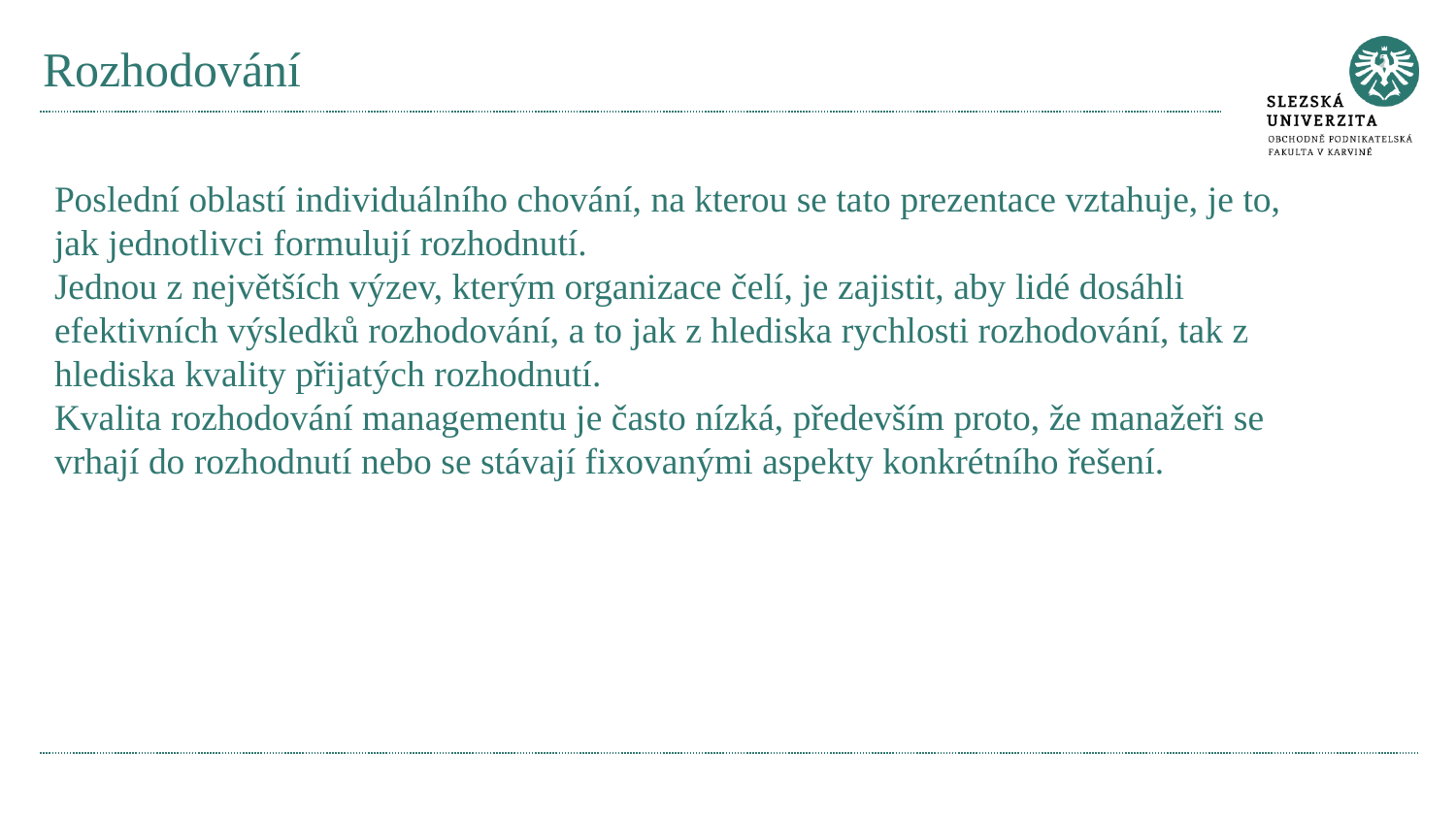

# Rozhodování

Poslední oblastí individuálního chování, na kterou se tato prezentace vztahuje, je to, jak jednotlivci formulují rozhodnutí.
Jednou z největších výzev, kterým organizace čelí, je zajistit, aby lidé dosáhli efektivních výsledků rozhodování, a to jak z hlediska rychlosti rozhodování, tak z hlediska kvality přijatých rozhodnutí.
Kvalita rozhodování managementu je často nízká, především proto, že manažeři se vrhají do rozhodnutí nebo se stávají fixovanými aspekty konkrétního řešení.